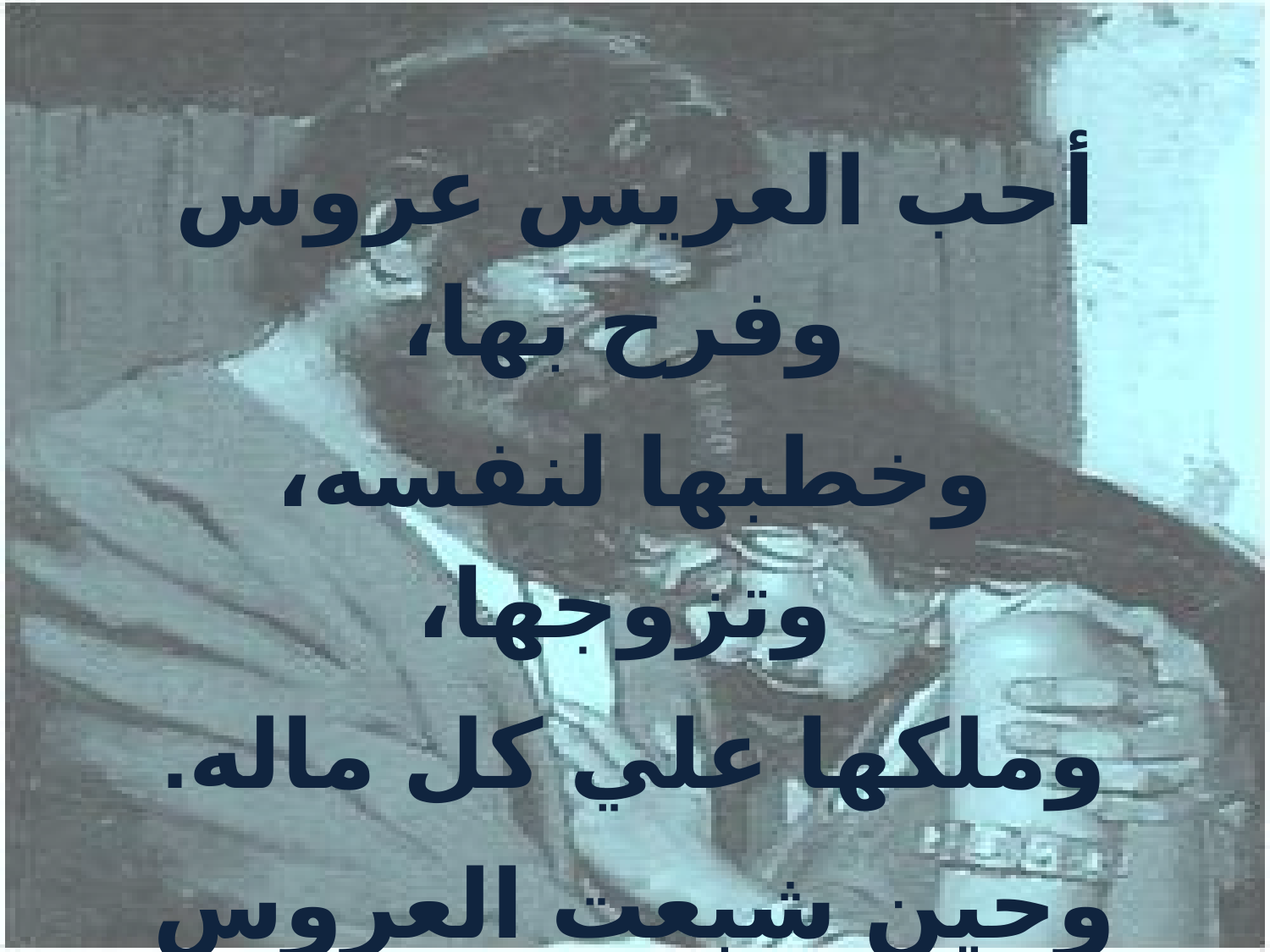

أحب العريس عروس وفرح بها،
وخطبها لنفسه، وتزوجها،
وملكها علي كل ماله.
وحين شبعت العروس حبا...
تمردت، وخانت، وزنت، وتركته.